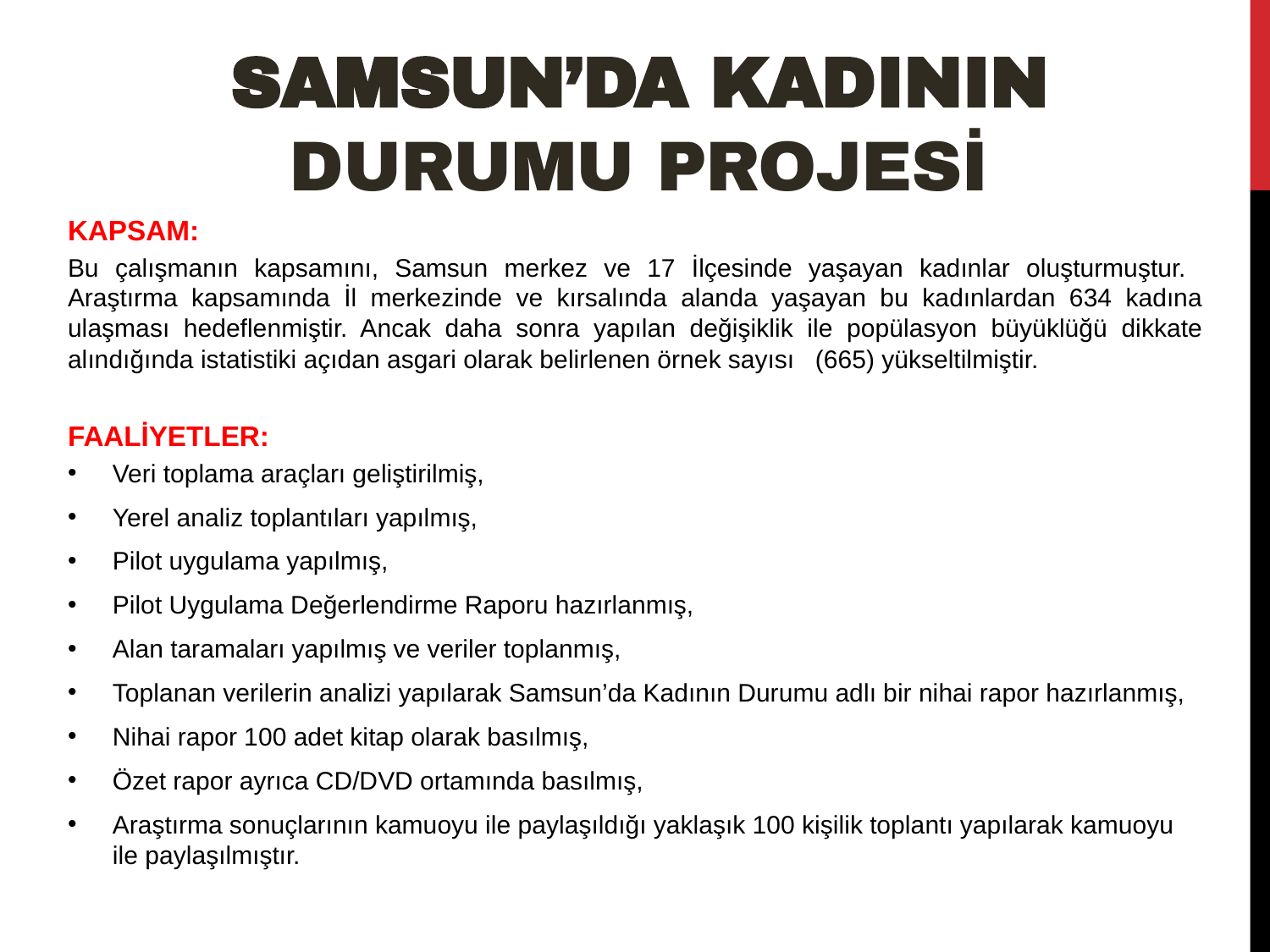

# samsun’da KadInIn Durumu Projesi
KAPSAM:
Bu çalışmanın kapsamını, Samsun merkez ve 17 İlçesinde yaşayan kadınlar oluşturmuştur.  Araştırma kapsamında İl merkezinde ve kırsalında alanda yaşayan bu kadınlardan 634 kadına ulaşması hedeflenmiştir. Ancak daha sonra yapılan değişiklik ile popülasyon büyüklüğü dikkate alındığında istatistiki açıdan asgari olarak belirlenen örnek sayısı   (665) yükseltilmiştir.

FAALİYETLER:
Veri toplama araçları geliştirilmiş,
Yerel analiz toplantıları yapılmış,
Pilot uygulama yapılmış,
Pilot Uygulama Değerlendirme Raporu hazırlanmış,
Alan taramaları yapılmış ve veriler toplanmış,
Toplanan verilerin analizi yapılarak Samsun’da Kadının Durumu adlı bir nihai rapor hazırlanmış,
Nihai rapor 100 adet kitap olarak basılmış,
Özet rapor ayrıca CD/DVD ortamında basılmış,
Araştırma sonuçlarının kamuoyu ile paylaşıldığı yaklaşık 100 kişilik toplantı yapılarak kamuoyu ile paylaşılmıştır.